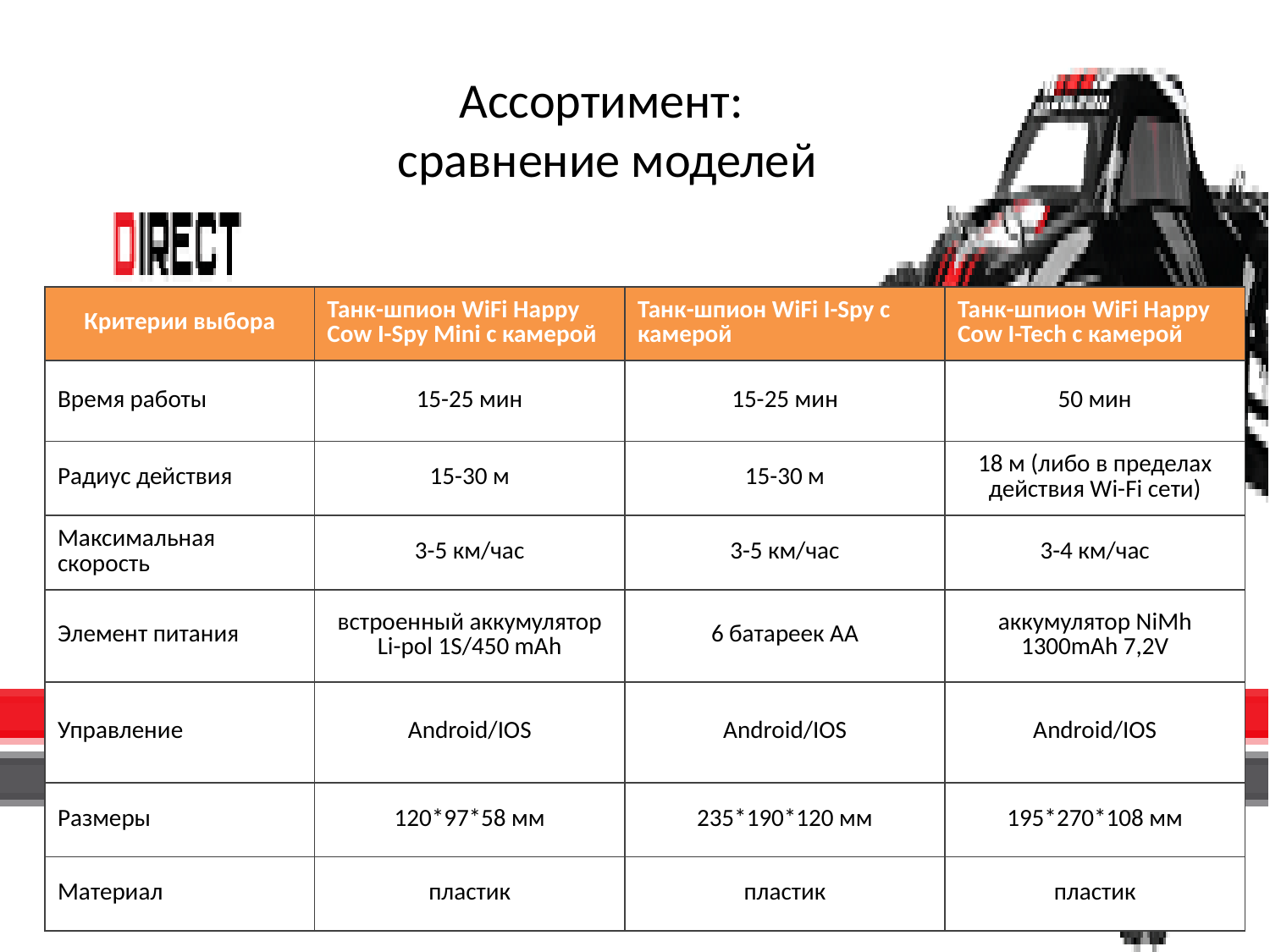

# Ассортимент: сравнение моделей
| Критерии выбора | Танк-шпион WiFi Happy Cow I-Spy Mini с камерой | Танк-шпион WiFi I-Spy с камерой | Танк-шпион WiFi Happy Cow I-Tech с камерой |
| --- | --- | --- | --- |
| Время работы | 15-25 мин | 15-25 мин | 50 мин |
| Радиус действия | 15-30 м | 15-30 м | 18 м (либо в пределах действия Wi-Fi сети) |
| Максимальная скорость | 3-5 км/час | 3-5 км/час | 3-4 км/час |
| Элемент питания | встроенный аккумулятор Li-pol 1S/450 mAh | 6 батареек АА | аккумулятор NiMh 1300mAh 7,2V |
| Управление | Android/IOS | Android/IOS | Android/IOS |
| Размеры | 120\*97\*58 мм | 235\*190\*120 мм | 195\*270\*108 мм |
| Материал | пластик | пластик | пластик |